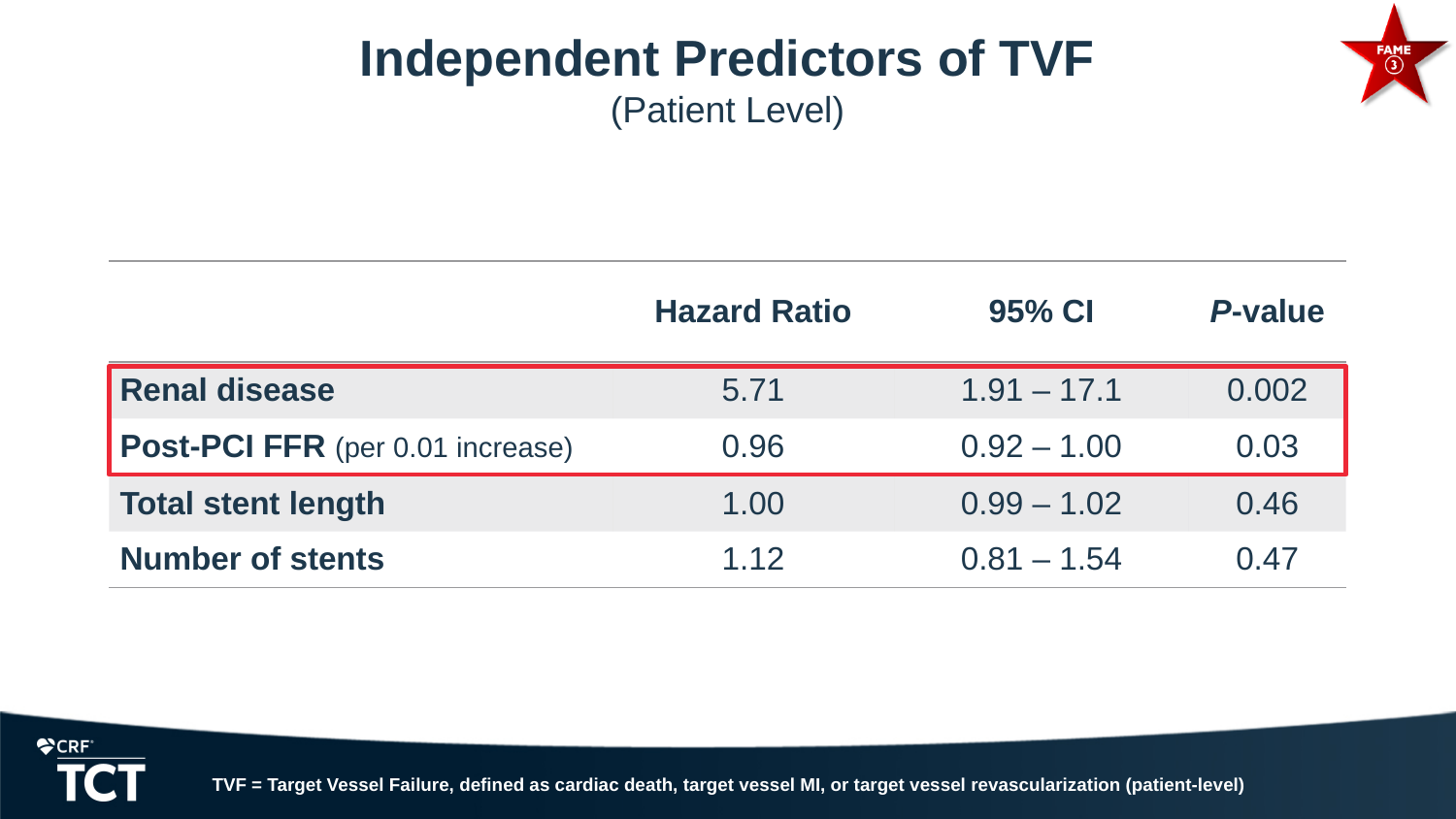

# Independent Predictors of TVF (Patient Level)
|  | Hazard Ratio | 95% CI | P-value |
| --- | --- | --- | --- |
| Renal disease | 5.71 | 1.91 – 17.1 | 0.002 |
| Post-PCI FFR (per 0.01 increase) | 0.96 | 0.92 – 1.00 | 0.03 |
| Total stent length | 1.00 | 0.99 – 1.02 | 0.46 |
| Number of stents | 1.12 | 0.81 – 1.54 | 0.47 |

Faculty disclosure information can be found on the app
TVF = Target Vessel Failure, defined as cardiac death, target vessel MI, or target vessel revascularization (patient-level)